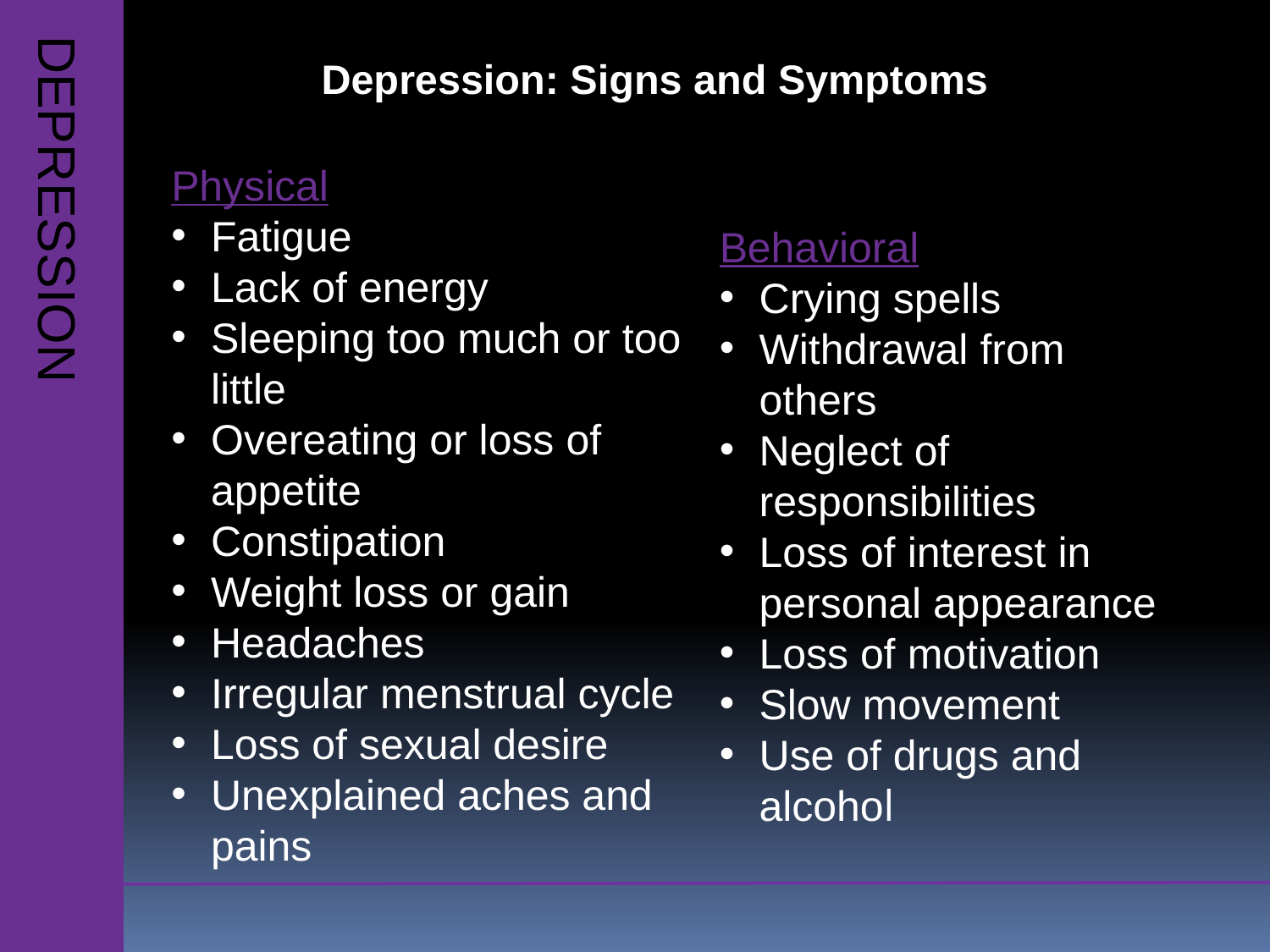

Depression: Signs and Symptoms

Physical
Fatigue
Lack of energy
Sleeping too much or too little
Overeating or loss of appetite
Constipation
Weight loss or gain
Headaches
Irregular menstrual cycle
Loss of sexual desire
Unexplained aches and pains
Behavioral
Crying spells
Withdrawal from others
Neglect of responsibilities
Loss of interest in personal appearance
Loss of motivation
Slow movement
Use of drugs and alcohol

DEPRESSION